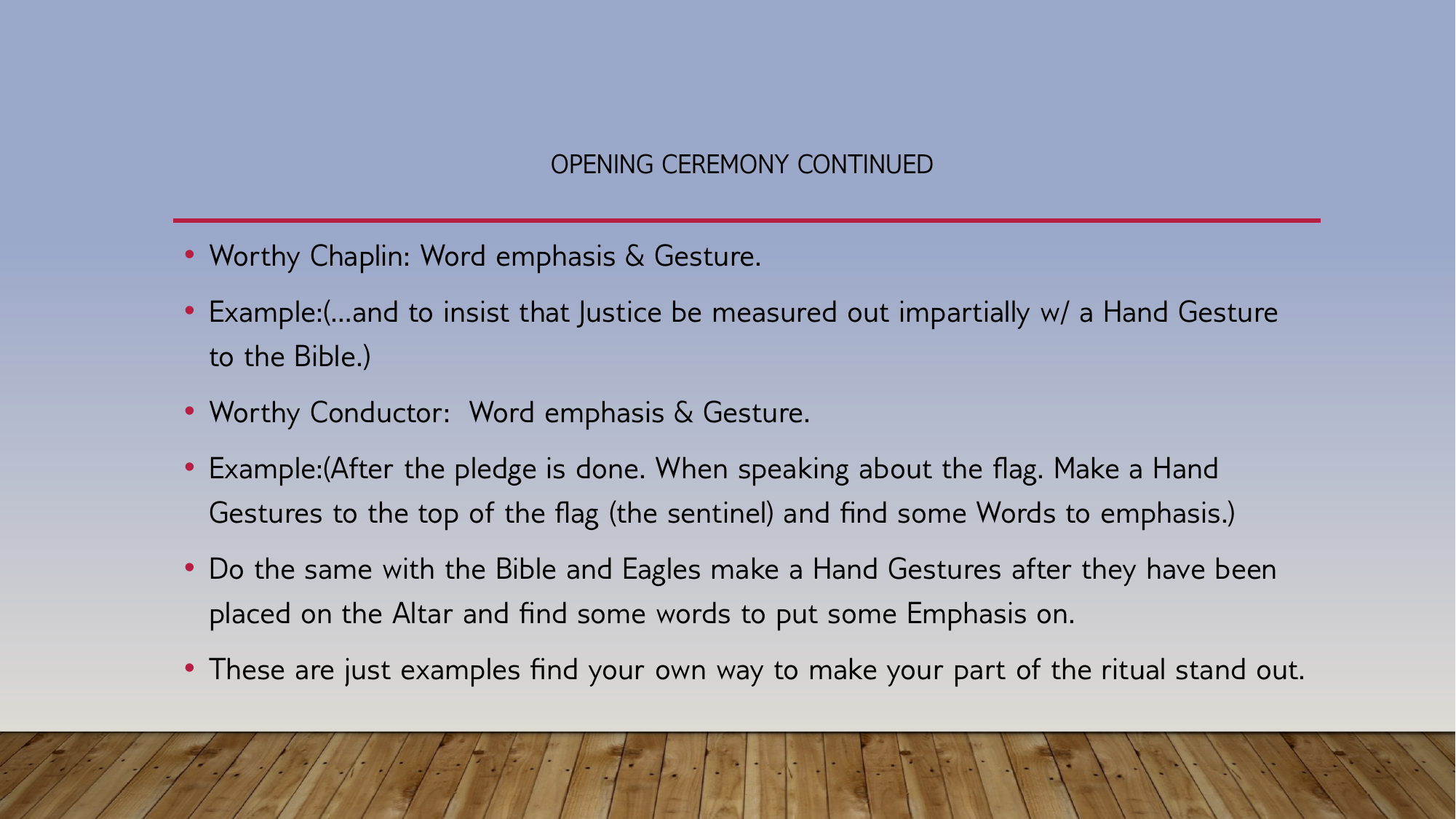

# OPENING CEREMONY Continued
Worthy Chaplin: Word emphasis & Gesture.
Example:(…and to insist that Justice be measured out impartially w/ a Hand Gesture to the Bible.)
Worthy Conductor:  Word emphasis & Gesture.
Example:(After the pledge is done. When speaking about the flag. Make a Hand Gestures to the top of the flag (the sentinel) and find some Words to emphasis.)
Do the same with the Bible and Eagles make a Hand Gestures after they have been placed on the Altar and find some words to put some Emphasis on.
These are just examples find your own way to make your part of the ritual stand out.